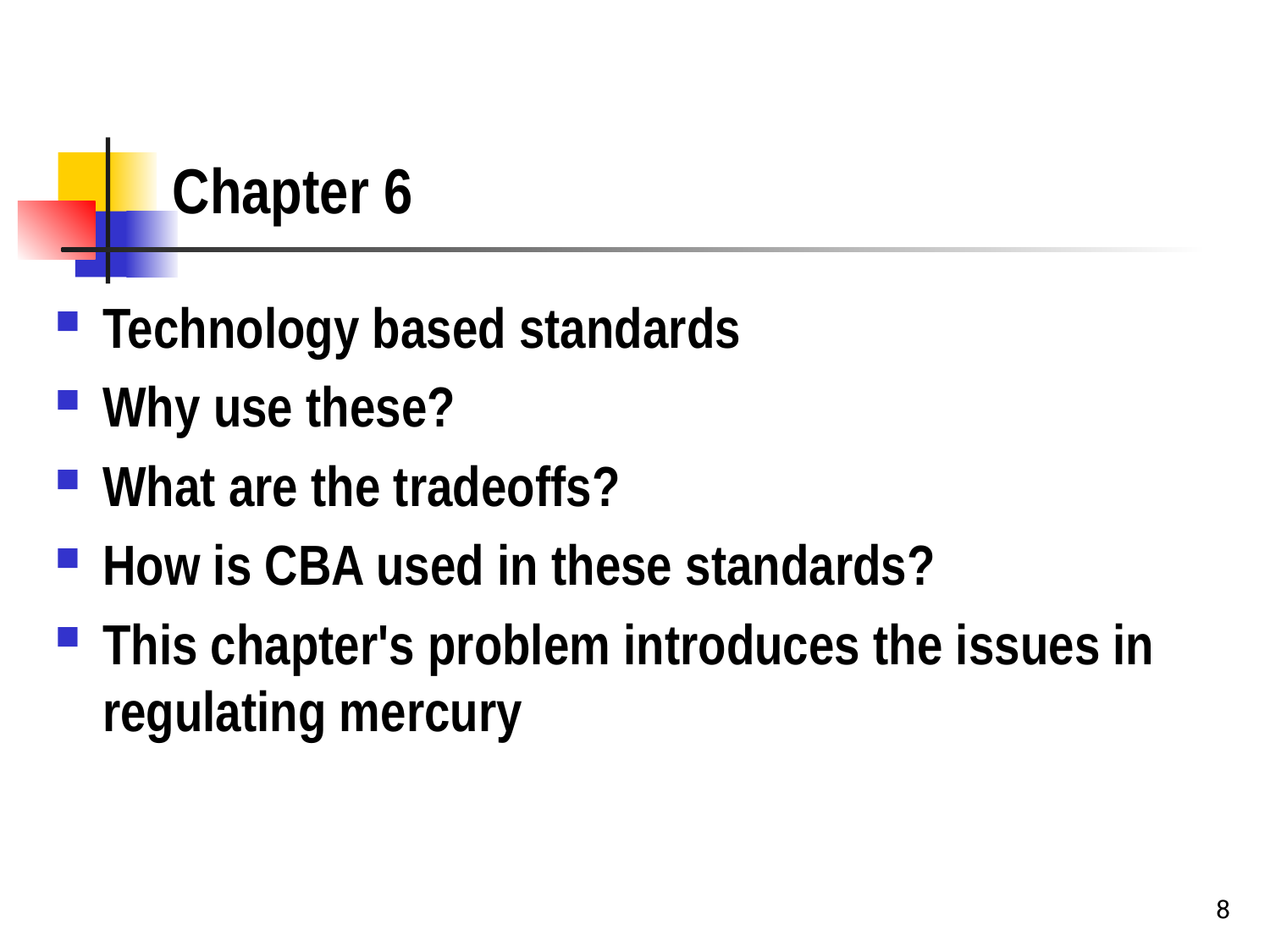

# Chapter 6
Technology based standards
Why use these?
What are the tradeoffs?
How is CBA used in these standards?
This chapter's problem introduces the issues in regulating mercury
8